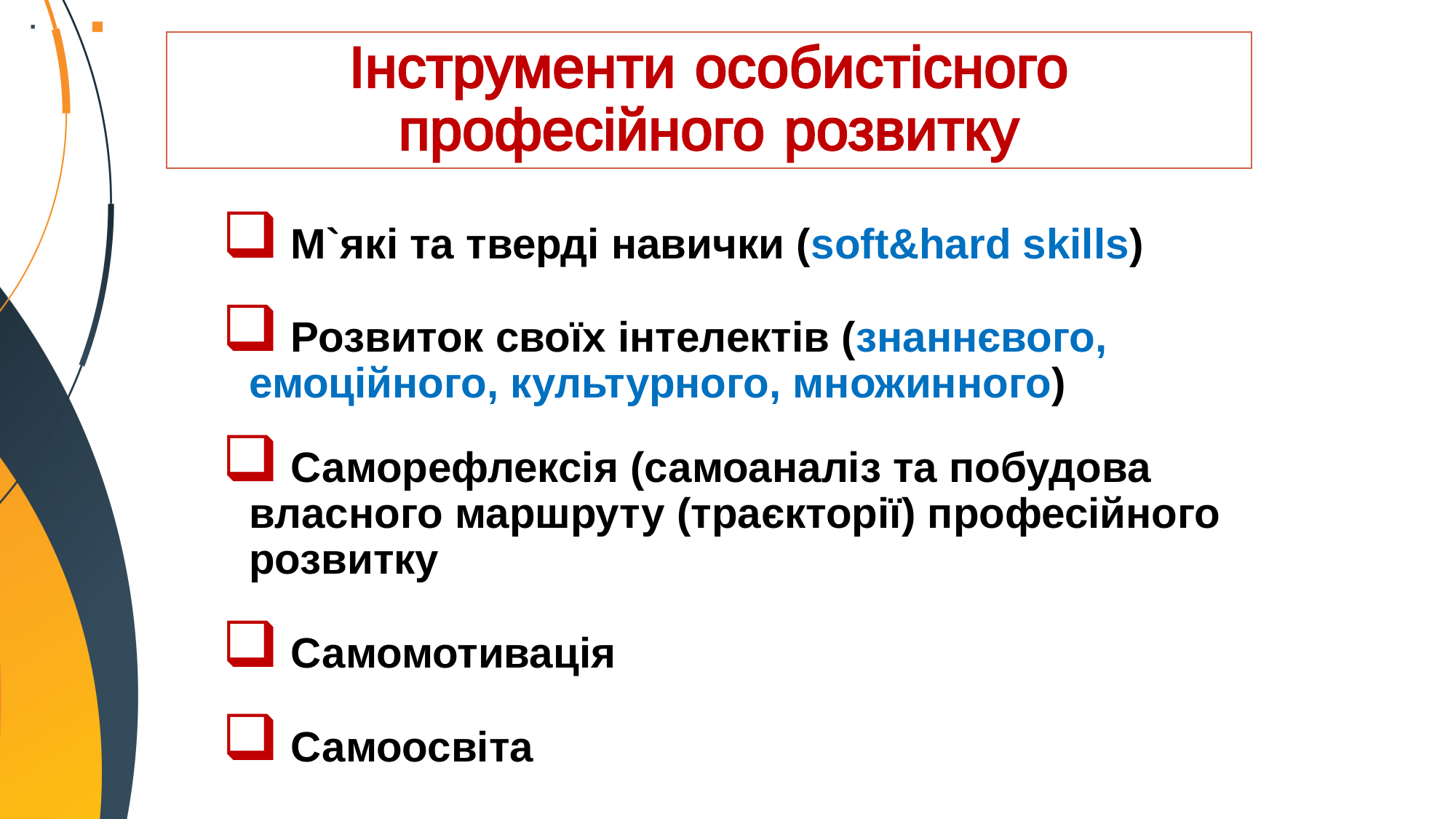

Інструменти особистісного професійного розвитку
 М`які та тверді навички (soft&hard skills)

 Розвиток своїх інтелектів (знаннєвого, емоційного, культурного, множинного)

 Саморефлексія (самоаналіз та побудова власного маршруту (траєкторії) професійного розвитку

 Самомотивація

 Самоосвіта